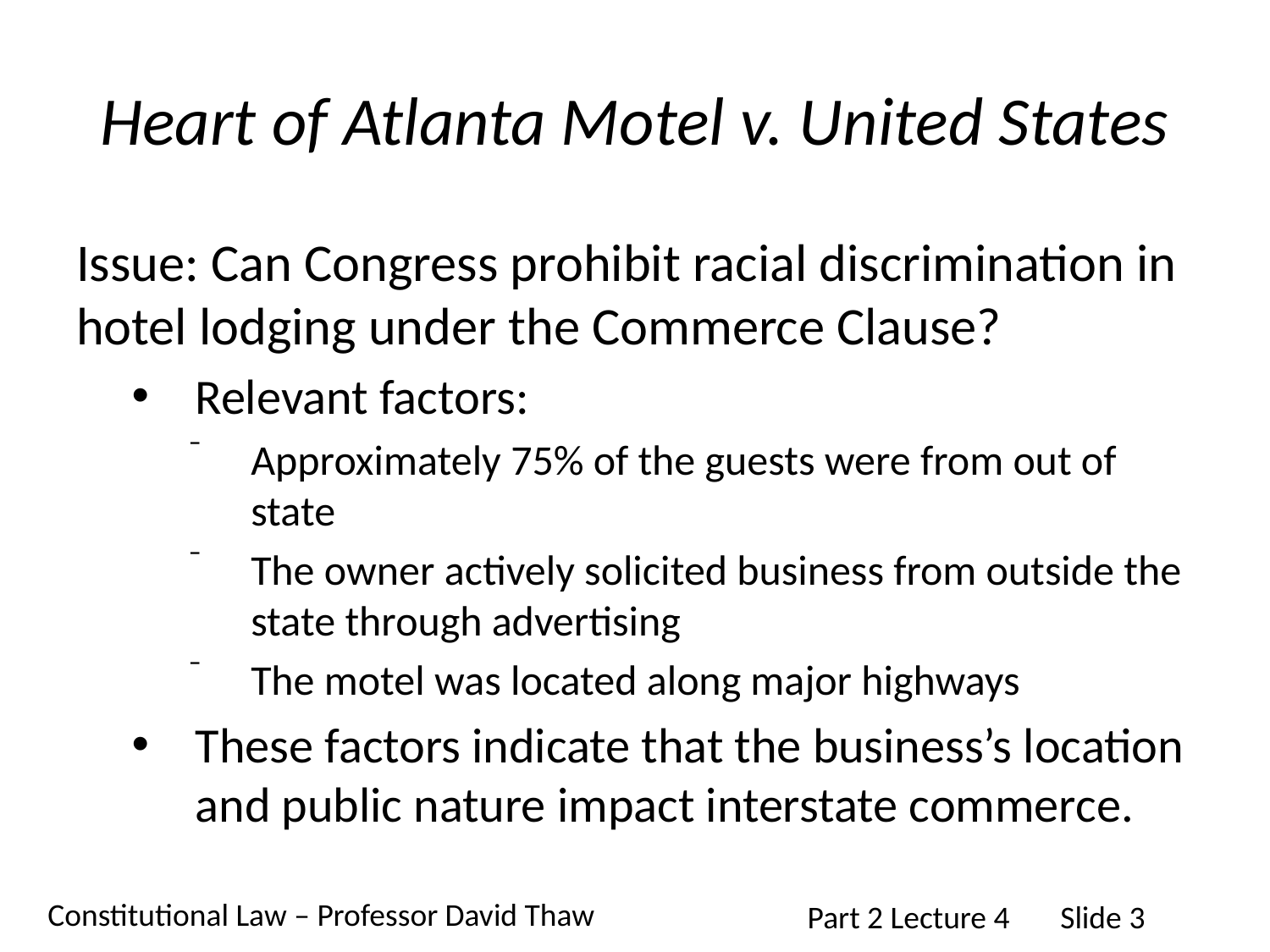

# Heart of Atlanta Motel v. United States
Issue: Can Congress prohibit racial discrimination in hotel lodging under the Commerce Clause?
Relevant factors:
Approximately 75% of the guests were from out of state
The owner actively solicited business from outside the state through advertising
The motel was located along major highways
These factors indicate that the business’s location and public nature impact interstate commerce.